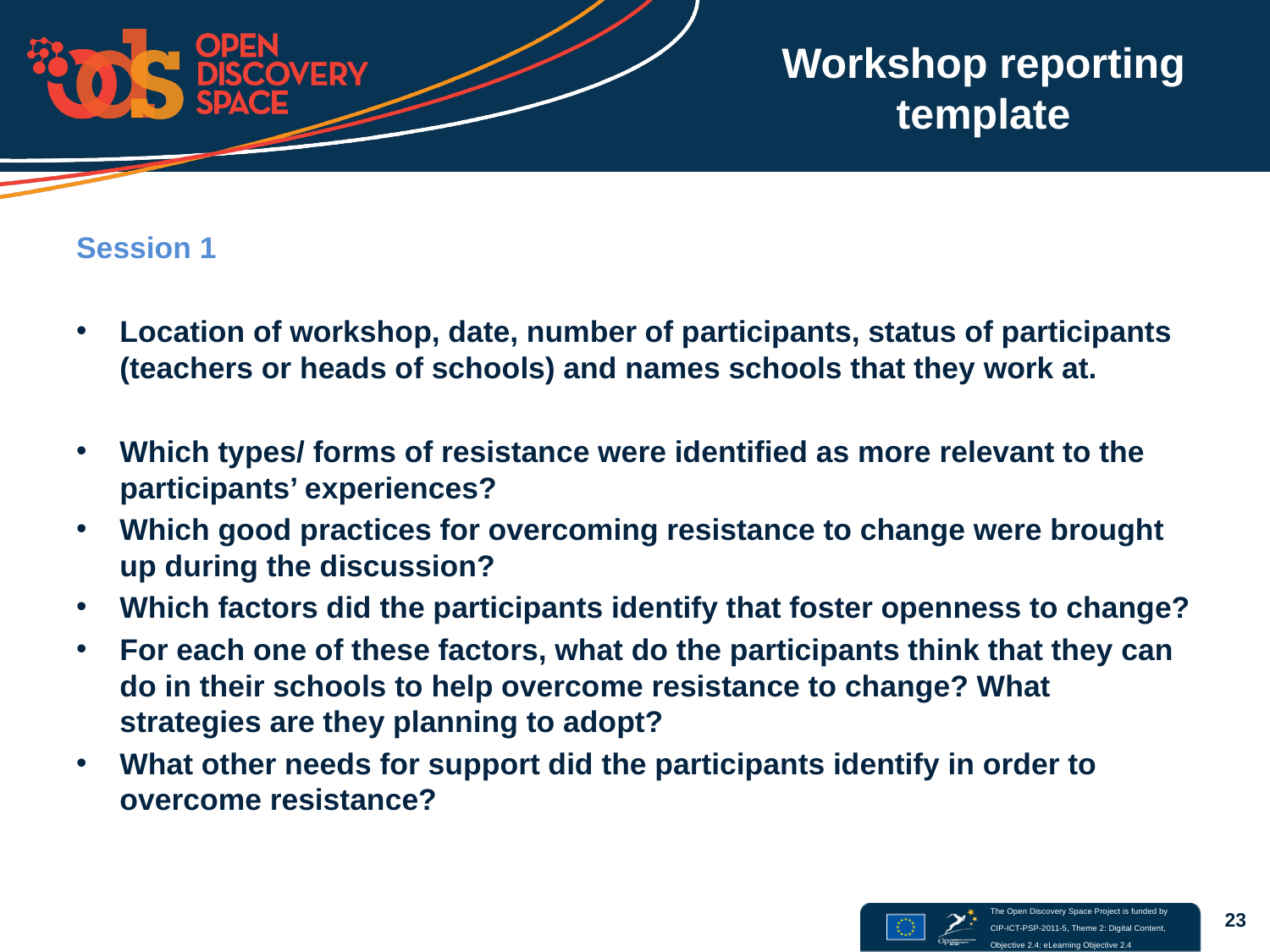

# Workshop reporting template
Session 1

Location of workshop, date, number of participants, status of participants (teachers or heads of schools) and names schools that they work at.

Which types/ forms of resistance were identified as more relevant to the participants’ experiences?
Which good practices for overcoming resistance to change were brought up during the discussion?
Which factors did the participants identify that foster openness to change?
For each one of these factors, what do the participants think that they can do in their schools to help overcome resistance to change? What strategies are they planning to adopt?
What other needs for support did the participants identify in order to overcome resistance?

23